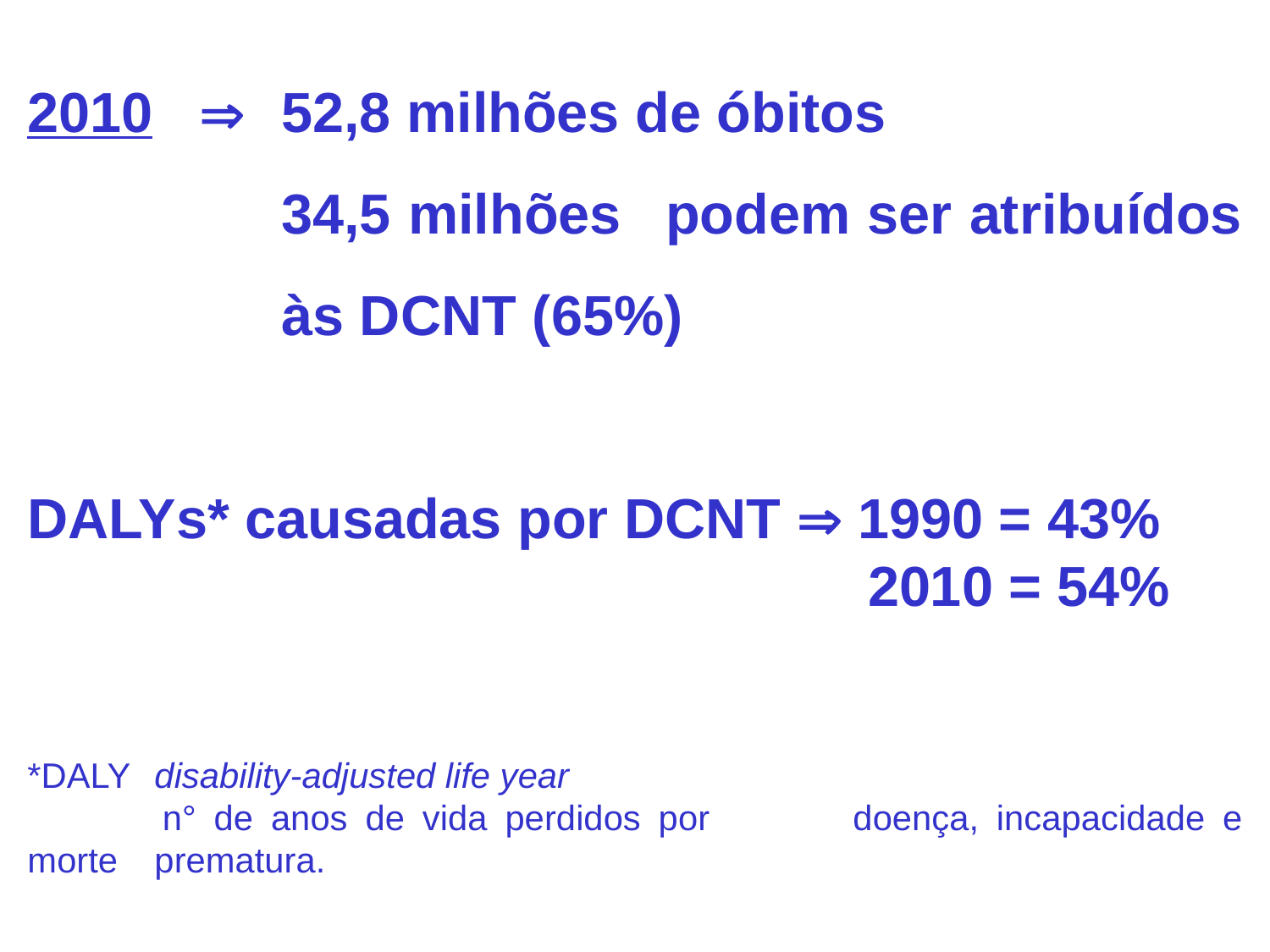

2010   ⇒ 	52,8 milhões de óbitos
		34,5 milhões 	podem ser atribuídos 		às DCNT (65%)

DALYs* causadas por DCNT ⇒ 1990 = 43%
						     2010 = 54%

*DALY	disability-adjusted life year
 	n° de anos de vida perdidos por 	doença, incapacidade e morte 	prematura.